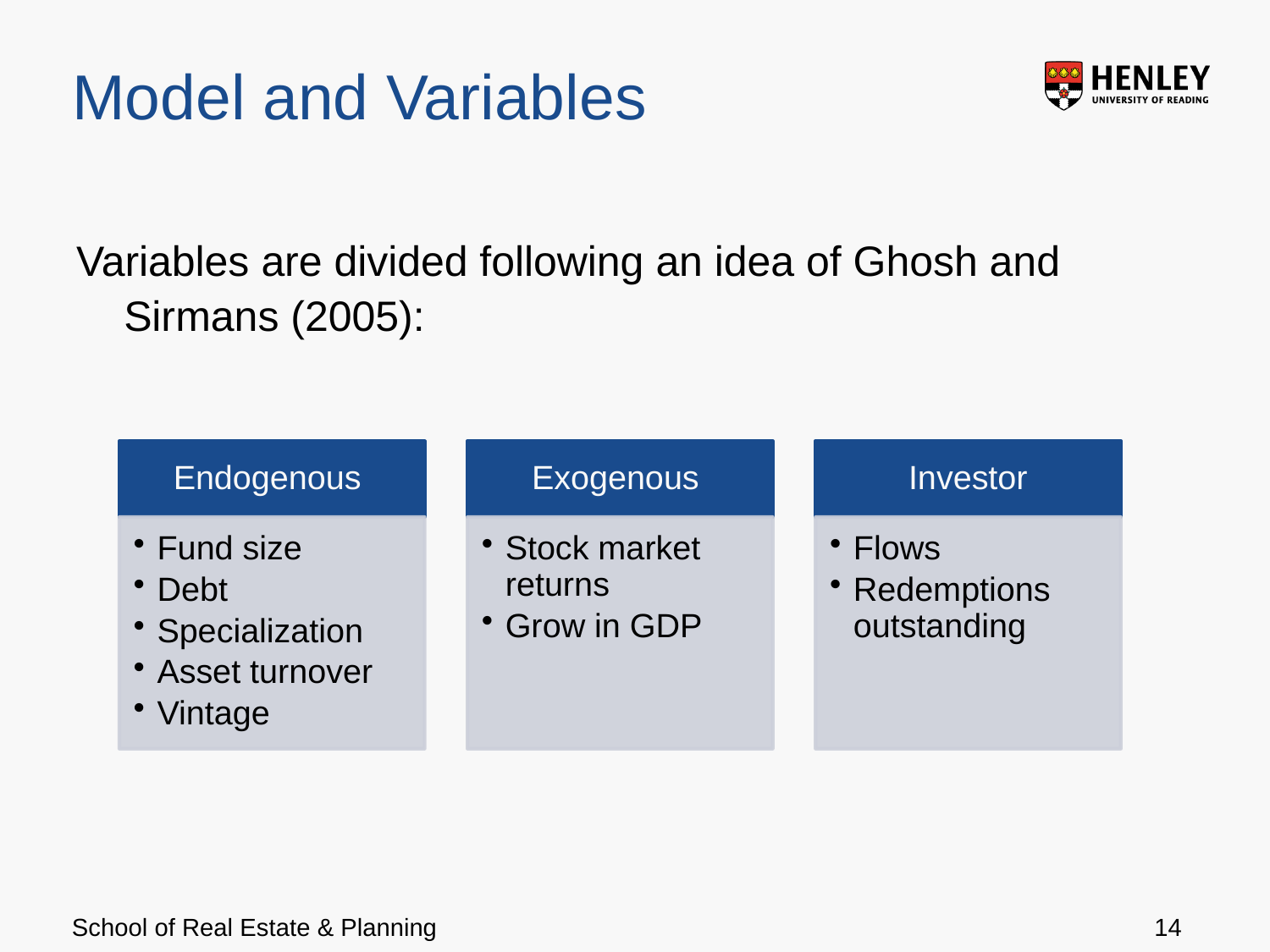

# Model and Variables
Variables are divided following an idea of Ghosh and Sirmans (2005):

Endogenous
Fund size
Debt
Specialization
Asset turnover
Vintage
Exogenous
Stock market returns
Grow in GDP
Investor
Flows
Redemptions outstanding
14